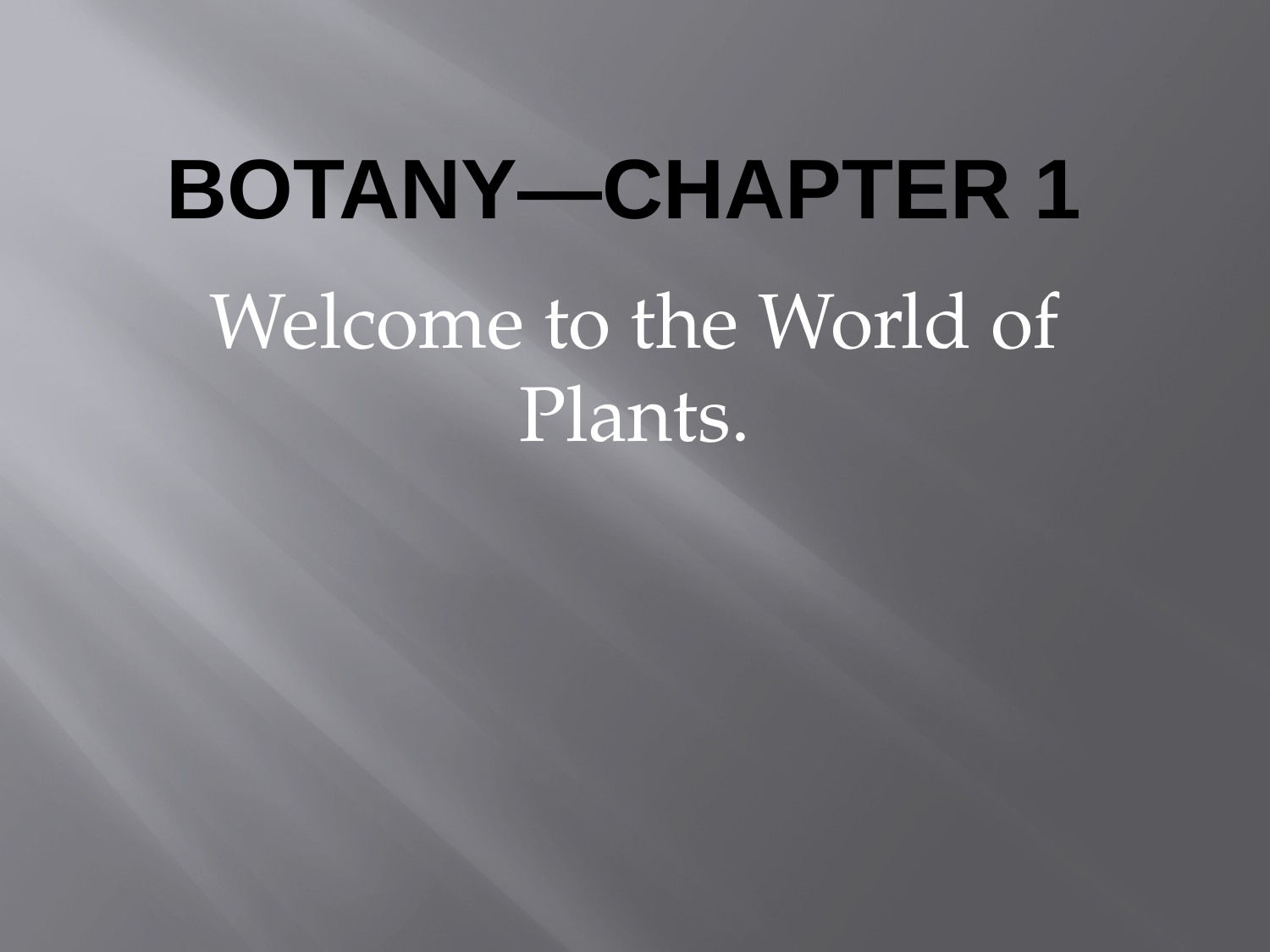

# Botany—Chapter 1
Welcome to the World of Plants.